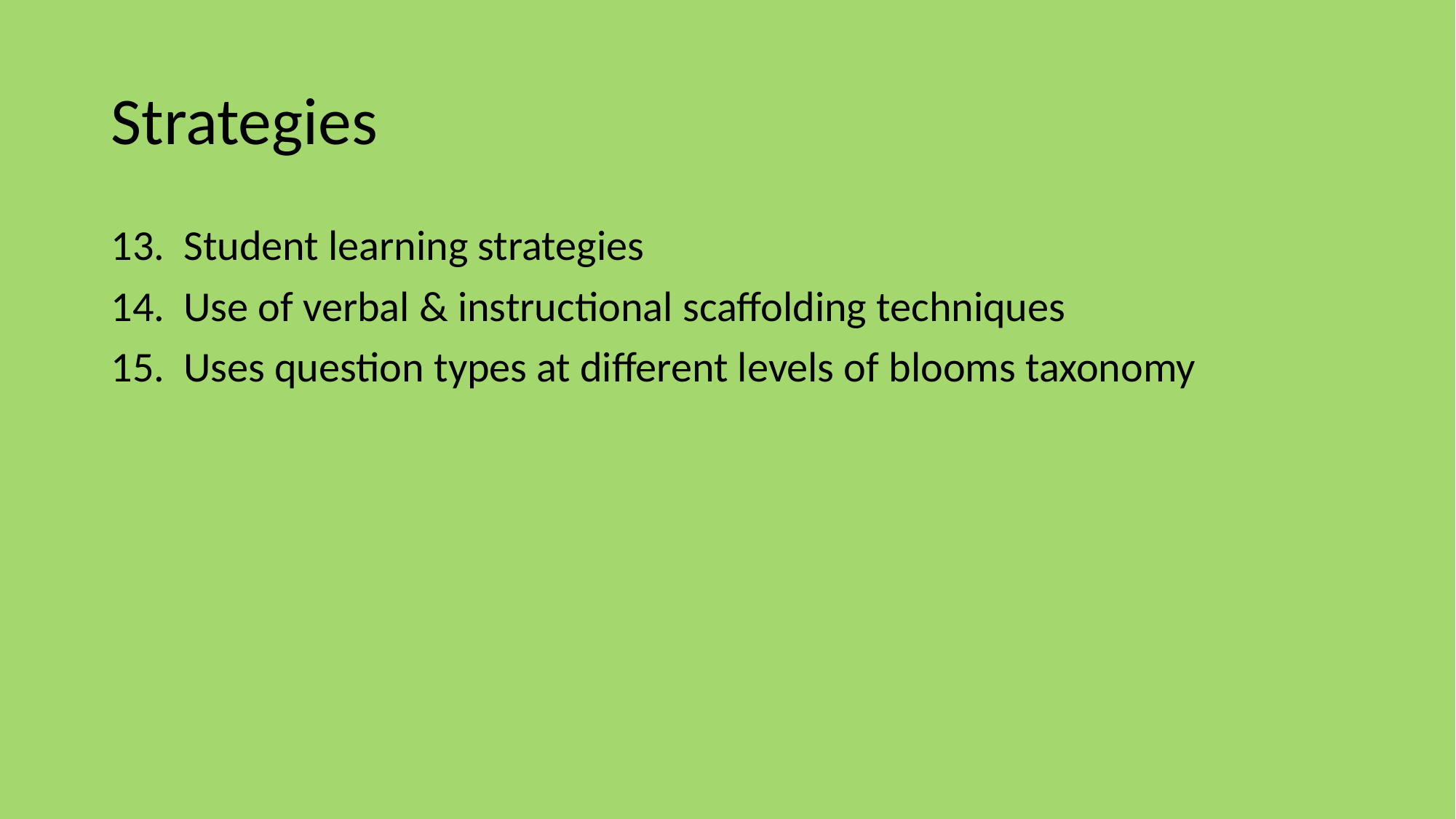

# Strategies
Student learning strategies
Use of verbal & instructional scaffolding techniques
Uses question types at different levels of blooms taxonomy